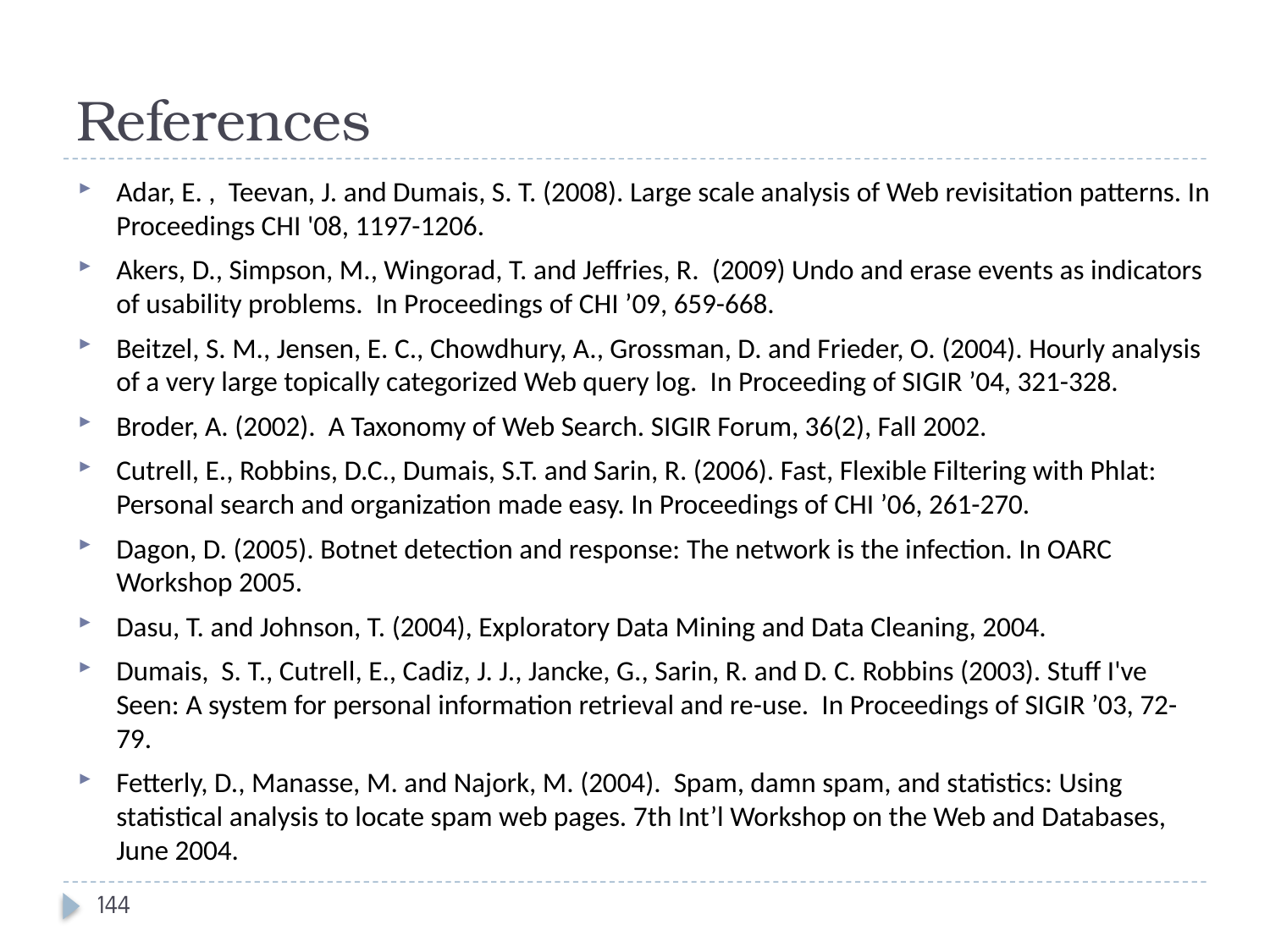

# References
Adar, E. ,  Teevan, J. and Dumais, S. T. (2008). Large scale analysis of Web revisitation patterns. In Proceedings CHI '08, 1197-1206.
Akers, D., Simpson, M., Wingorad, T. and Jeffries, R.  (2009) Undo and erase events as indicators of usability problems.  In Proceedings of CHI ’09, 659-668.
Beitzel, S. M., Jensen, E. C., Chowdhury, A., Grossman, D. and Frieder, O. (2004). Hourly analysis of a very large topically categorized Web query log.  In Proceeding of SIGIR ’04, 321-328.
Broder, A. (2002).  A Taxonomy of Web Search. SIGIR Forum, 36(2), Fall 2002.
Cutrell, E., Robbins, D.C., Dumais, S.T. and Sarin, R. (2006). Fast, Flexible Filtering with Phlat: Personal search and organization made easy. In Proceedings of CHI ’06, 261-270.
Dagon, D. (2005). Botnet detection and response: The network is the infection. In OARC Workshop 2005.
Dasu, T. and Johnson, T. (2004), Exploratory Data Mining and Data Cleaning, 2004.
Dumais,  S. T., Cutrell, E., Cadiz, J. J., Jancke, G., Sarin, R. and D. C. Robbins (2003). Stuff I've Seen: A system for personal information retrieval and re-use.  In Proceedings of SIGIR ’03, 72-79.
Fetterly, D., Manasse, M. and Najork, M. (2004).  Spam, damn spam, and statistics: Using statistical analysis to locate spam web pages. 7th Int’l Workshop on the Web and Databases, June 2004.

144